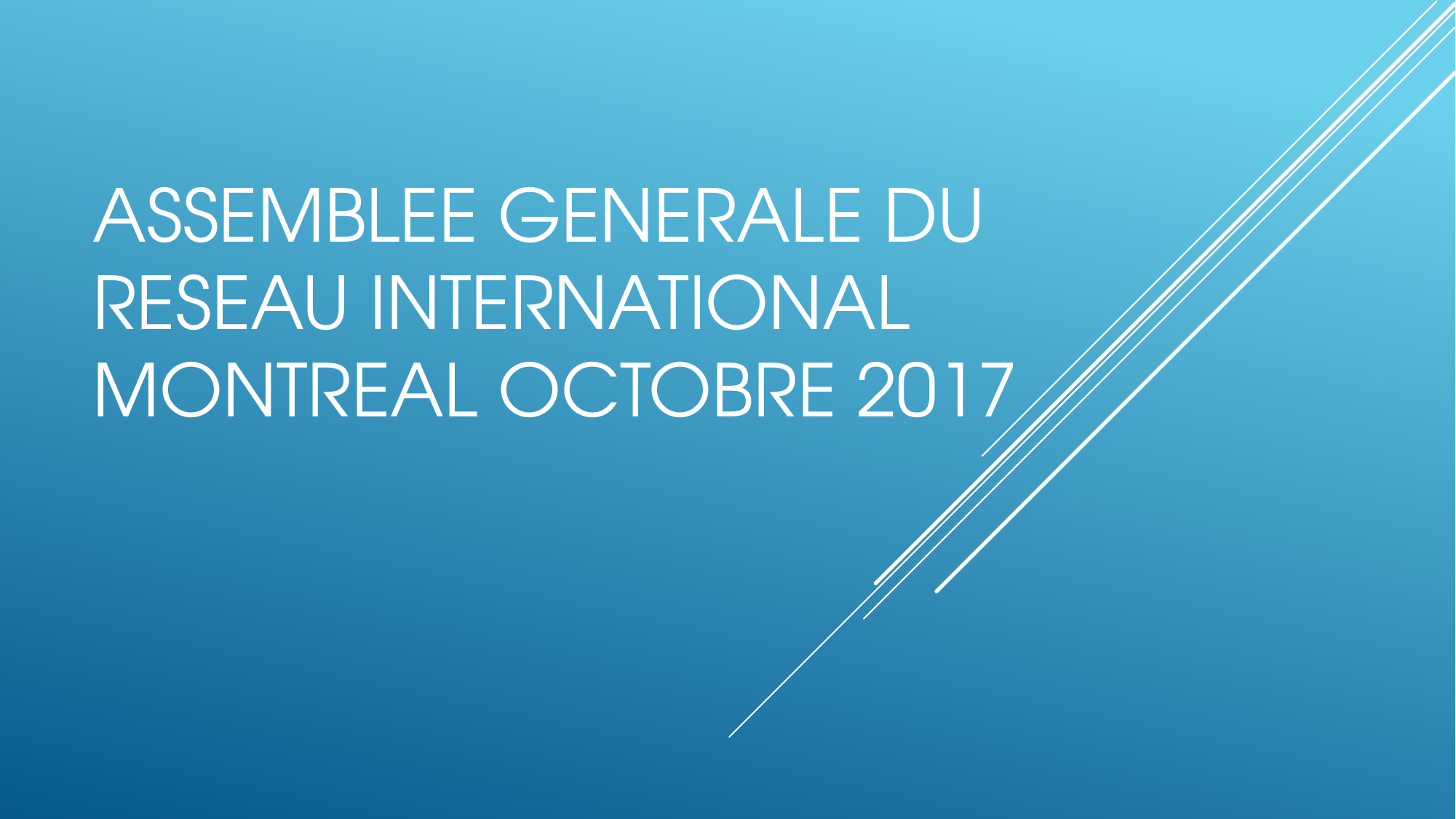

# Assemblee generale du reseau international montreal octobre 2017